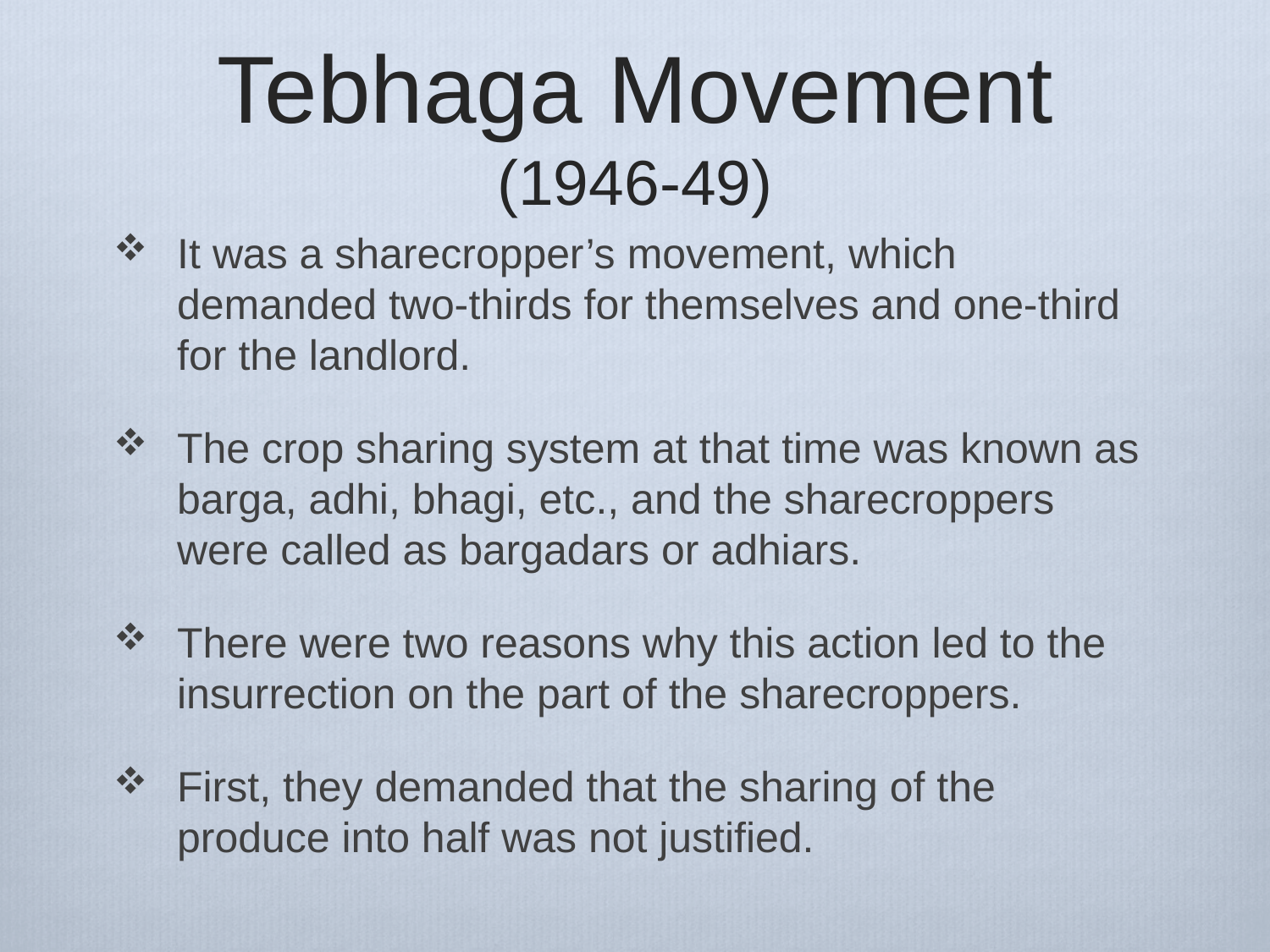

# Tebhaga Movement (1946-49)
It was a sharecropper’s movement, which demanded two-thirds for themselves and one-third for the landlord.
The crop sharing system at that time was known as barga, adhi, bhagi, etc., and the sharecroppers were called as bargadars or adhiars.
There were two reasons why this action led to the insurrection on the part of the sharecroppers.
First, they demanded that the sharing of the produce into half was not justified.